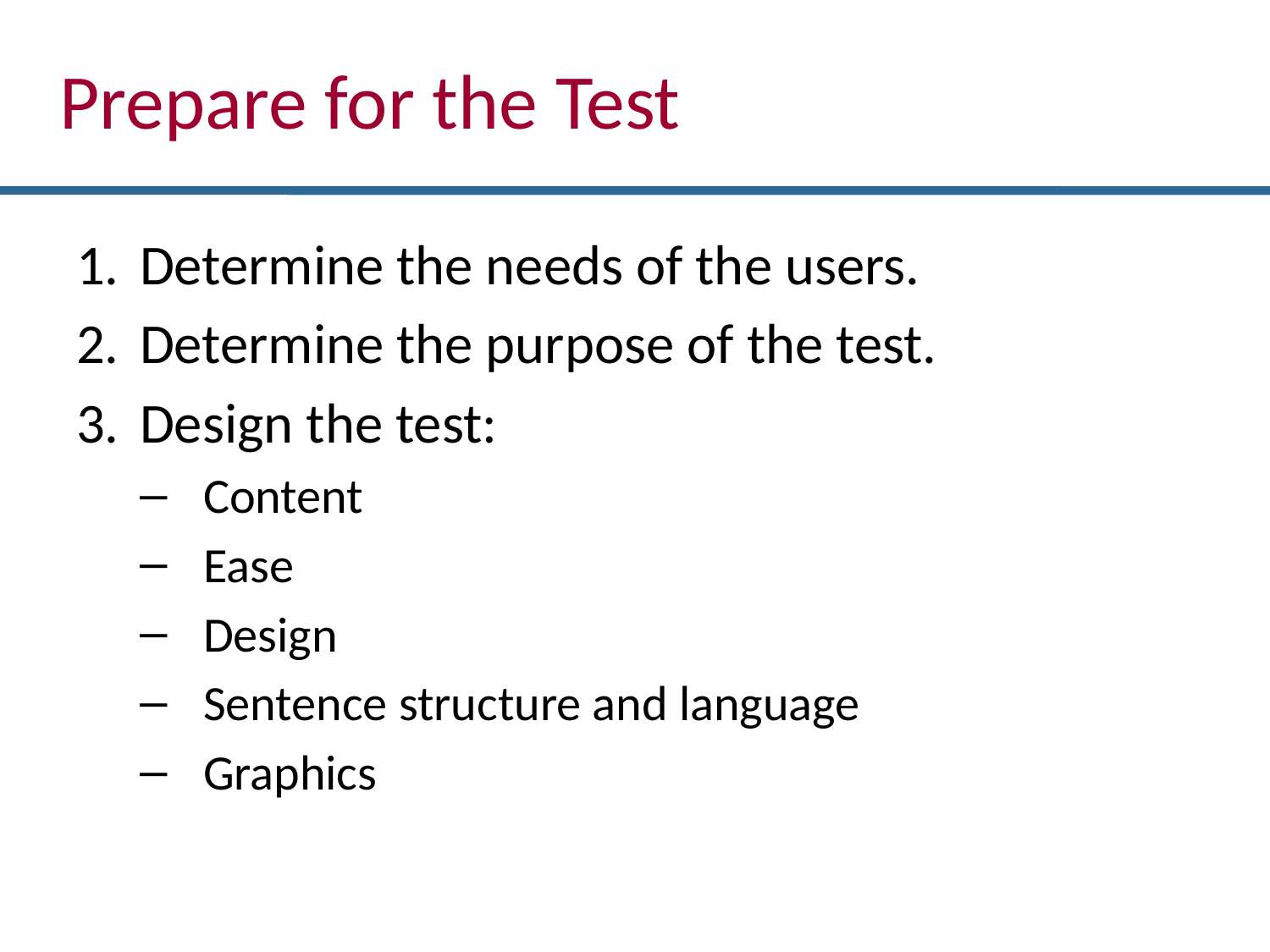

Prepare for the Test
Determine the needs of the users.
Determine the purpose of the test.
Design the test:
Content
Ease
Design
Sentence structure and language
Graphics